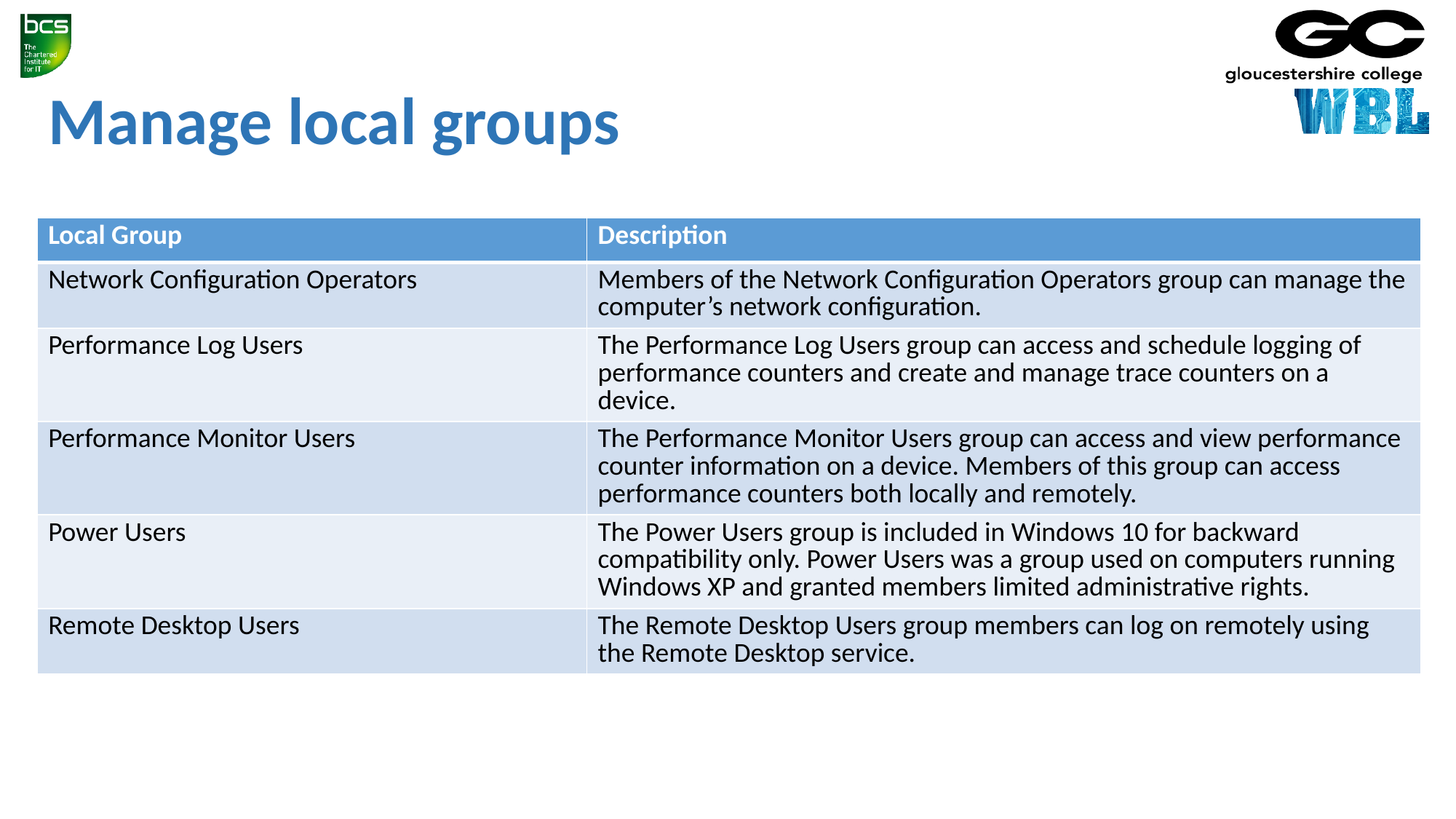

# Manage local groups
| Local Group | Description |
| --- | --- |
| Network Configuration Operators | Members of the Network Configuration Operators group can manage the computer’s network configuration. |
| Performance Log Users | The Performance Log Users group can access and schedule logging of performance counters and create and manage trace counters on a device. |
| Performance Monitor Users | The Performance Monitor Users group can access and view performance counter information on a device. Members of this group can access performance counters both locally and remotely. |
| Power Users | The Power Users group is included in Windows 10 for backward compatibility only. Power Users was a group used on computers running Windows XP and granted members limited administrative rights. |
| Remote Desktop Users | The Remote Desktop Users group members can log on remotely using the Remote Desktop service. |